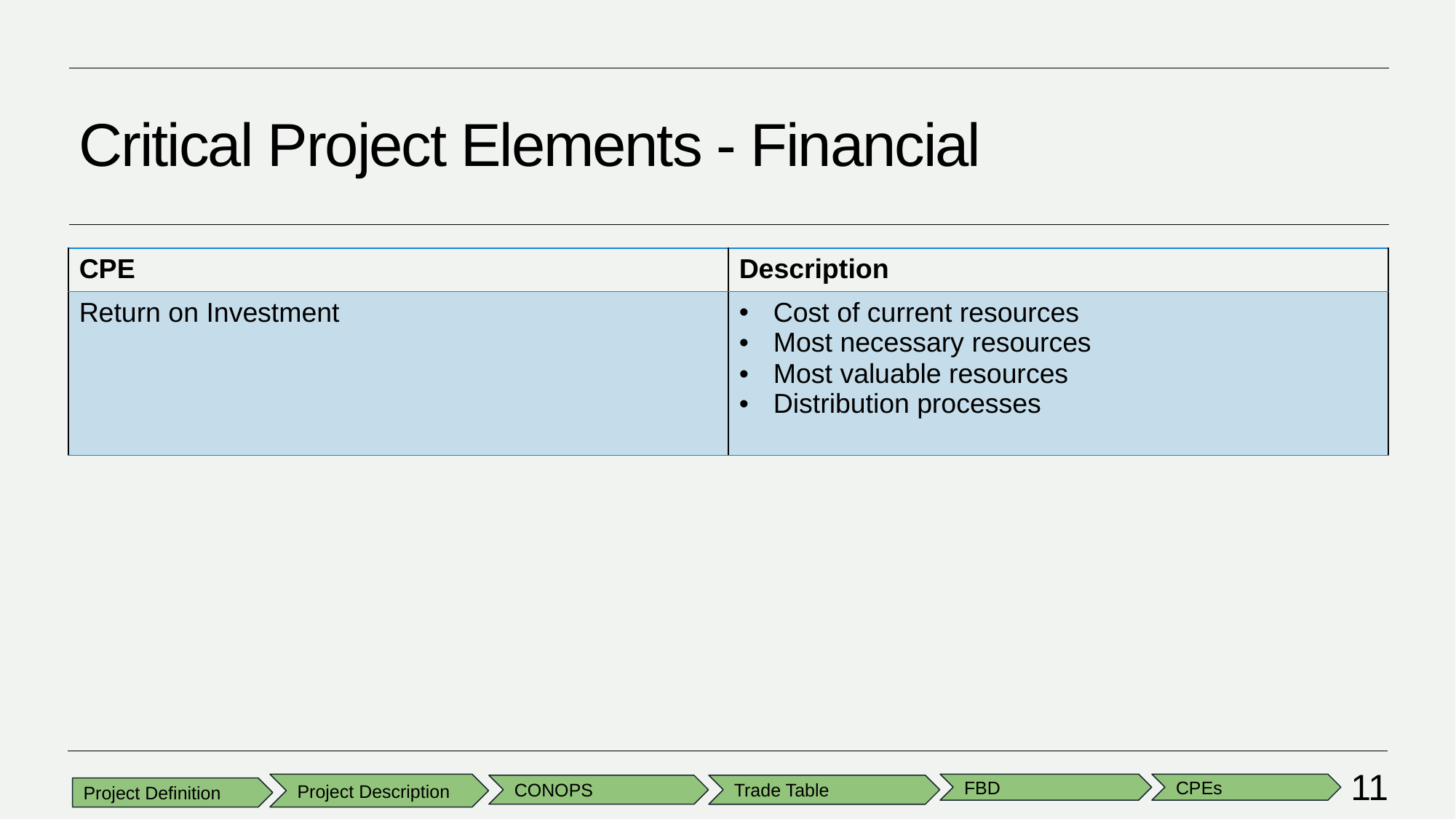

# Critical Project Elements - Financial
| CPE | Description |
| --- | --- |
| Return on Investment | Cost of current resources Most necessary resources Most valuable resources Distribution processes |
11
FBD
CPEs
Project Description
Trade Table
CONOPS
Project Definition